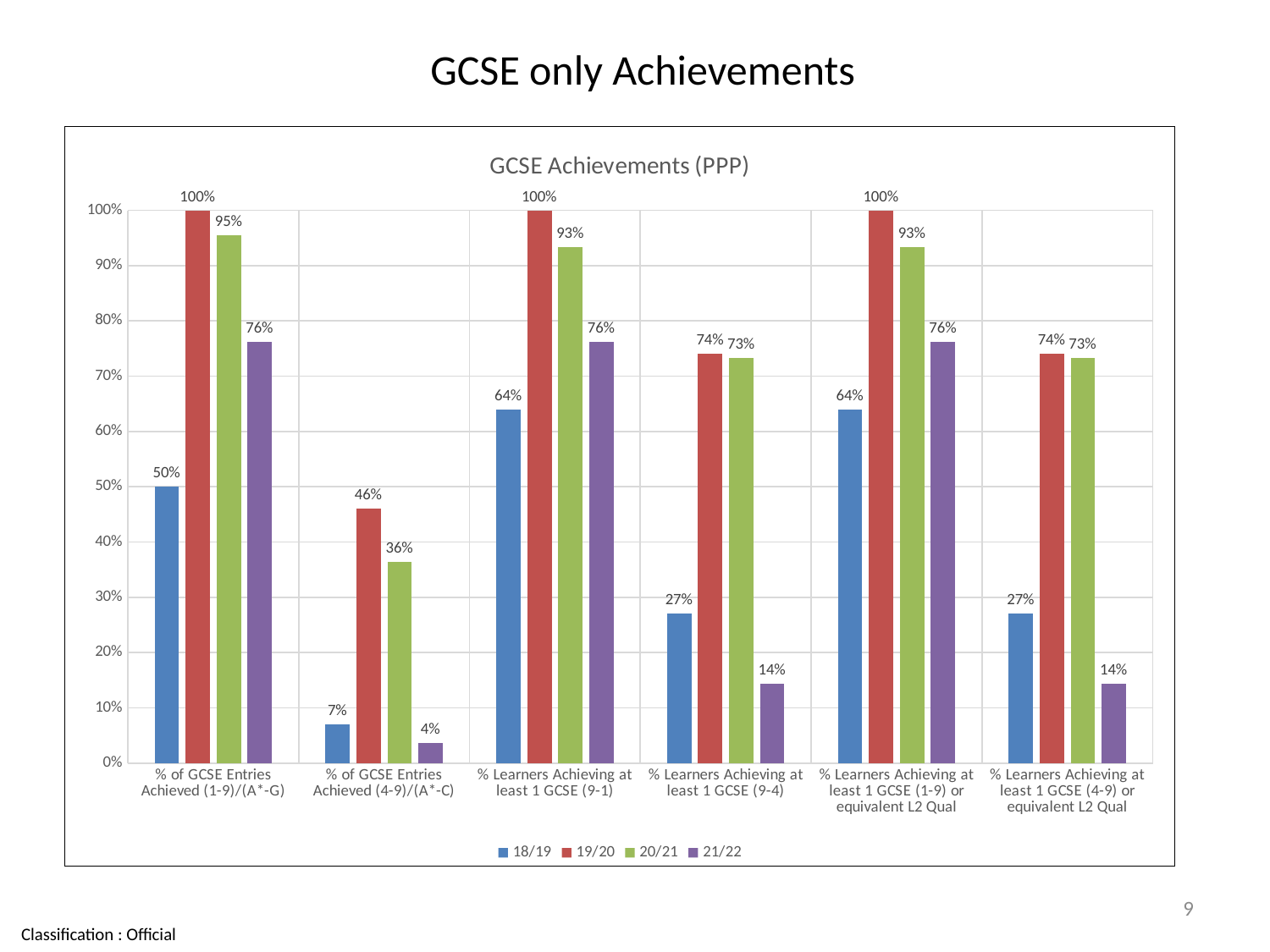

# GCSE only Achievements

### Chart: GCSE Achievements (PPP)

| Category | 18/19 | 19/20 | 20/21 | 21/22 |
|---|---|---|---|---|
| % of GCSE Entries Achieved (1-9)/(A*-G) | 0.5 | 1.0 | 0.9545454545454546 | 0.7619047619047619 |
| % of GCSE Entries Achieved (4-9)/(A*-C) | 0.07 | 0.46 | 0.36363636363636365 | 0.03571428571428571 |
| % Learners Achieving at least 1 GCSE (9-1) | 0.64 | 1.0 | 0.9333333333333333 | 0.7619047619047619 |
| % Learners Achieving at least 1 GCSE (9-4) | 0.27 | 0.74 | 0.7333333333333333 | 0.14285714285714285 |
| % Learners Achieving at least 1 GCSE (1-9) or equivalent L2 Qual | 0.64 | 1.0 | 0.9333333333333333 | 0.7619047619047619 |
| % Learners Achieving at least 1 GCSE (4-9) or equivalent L2 Qual | 0.27 | 0.74 | 0.7333333333333333 | 0.14285714285714285 |
9